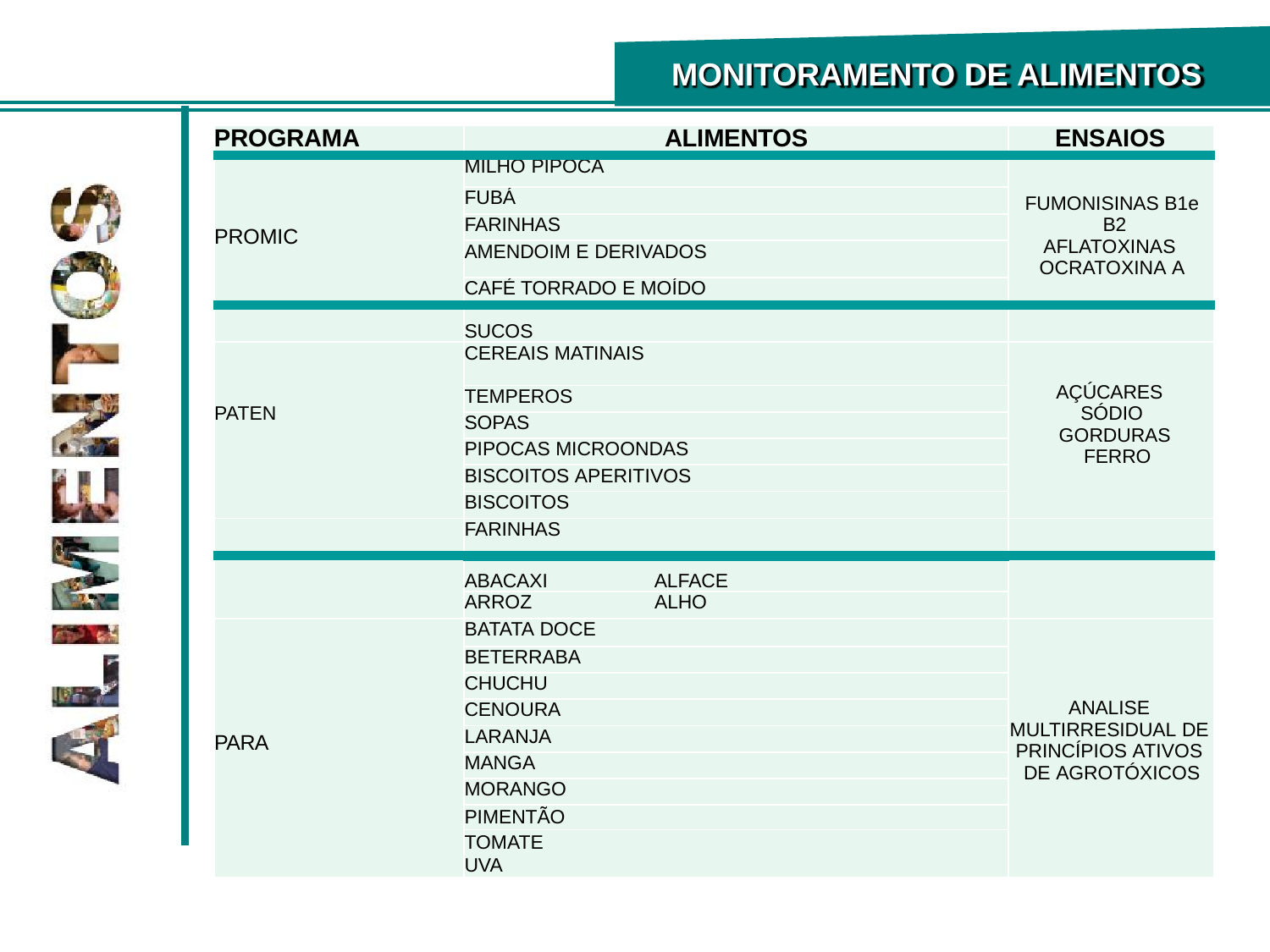

# MONITORAMENTO DE ALIMENTOS
| PROGRAMA | ALIMENTOS | ENSAIOS |
| --- | --- | --- |
| PROMIC | MILHO PIPOCA | FUMONISINAS B1e B2 AFLATOXINAS OCRATOXINA A |
|  | FUBÁ |  |
|  | FARINHAS |  |
|  | AMENDOIM E DERIVADOS |  |
|  | CAFÉ TORRADO E MOÍDO |  |
|  | SUCOS |  |
| PATEN | CEREAIS MATINAIS | AÇÚCARES SÓDIO GORDURAS FERRO |
|  | TEMPEROS |  |
|  | SOPAS |  |
|  | PIPOCAS MICROONDAS |  |
|  | BISCOITOS APERITIVOS |  |
|  | BISCOITOS |  |
|  | FARINHAS |  |
|  | ABACAXI ALFACE |  |
|  | ARROZ ALHO |  |
| PARA | BATATA DOCE | ANALISE MULTIRRESIDUAL DE PRINCÍPIOS ATIVOS DE AGROTÓXICOS |
|  | BETERRABA |  |
|  | CHUCHU |  |
|  | CENOURA |  |
|  | LARANJA |  |
|  | MANGA |  |
|  | MORANGO |  |
|  | PIMENTÃO |  |
|  | TOMATE UVA |  |